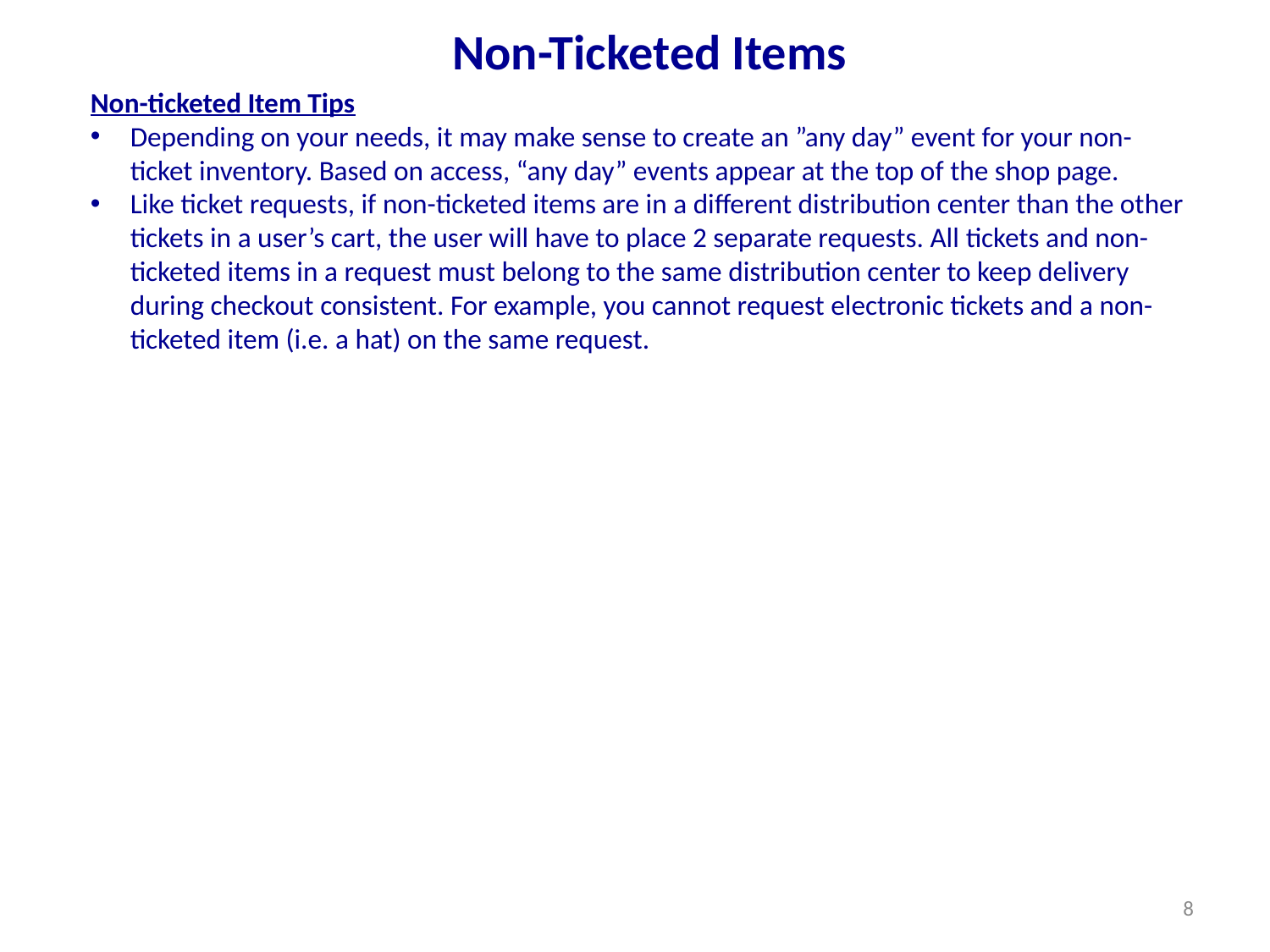

Non-Ticketed Items
Non-ticketed Item Tips
Depending on your needs, it may make sense to create an ”any day” event for your non-ticket inventory. Based on access, “any day” events appear at the top of the shop page.
Like ticket requests, if non-ticketed items are in a different distribution center than the other tickets in a user’s cart, the user will have to place 2 separate requests. All tickets and non-ticketed items in a request must belong to the same distribution center to keep delivery during checkout consistent. For example, you cannot request electronic tickets and a non-ticketed item (i.e. a hat) on the same request.
8